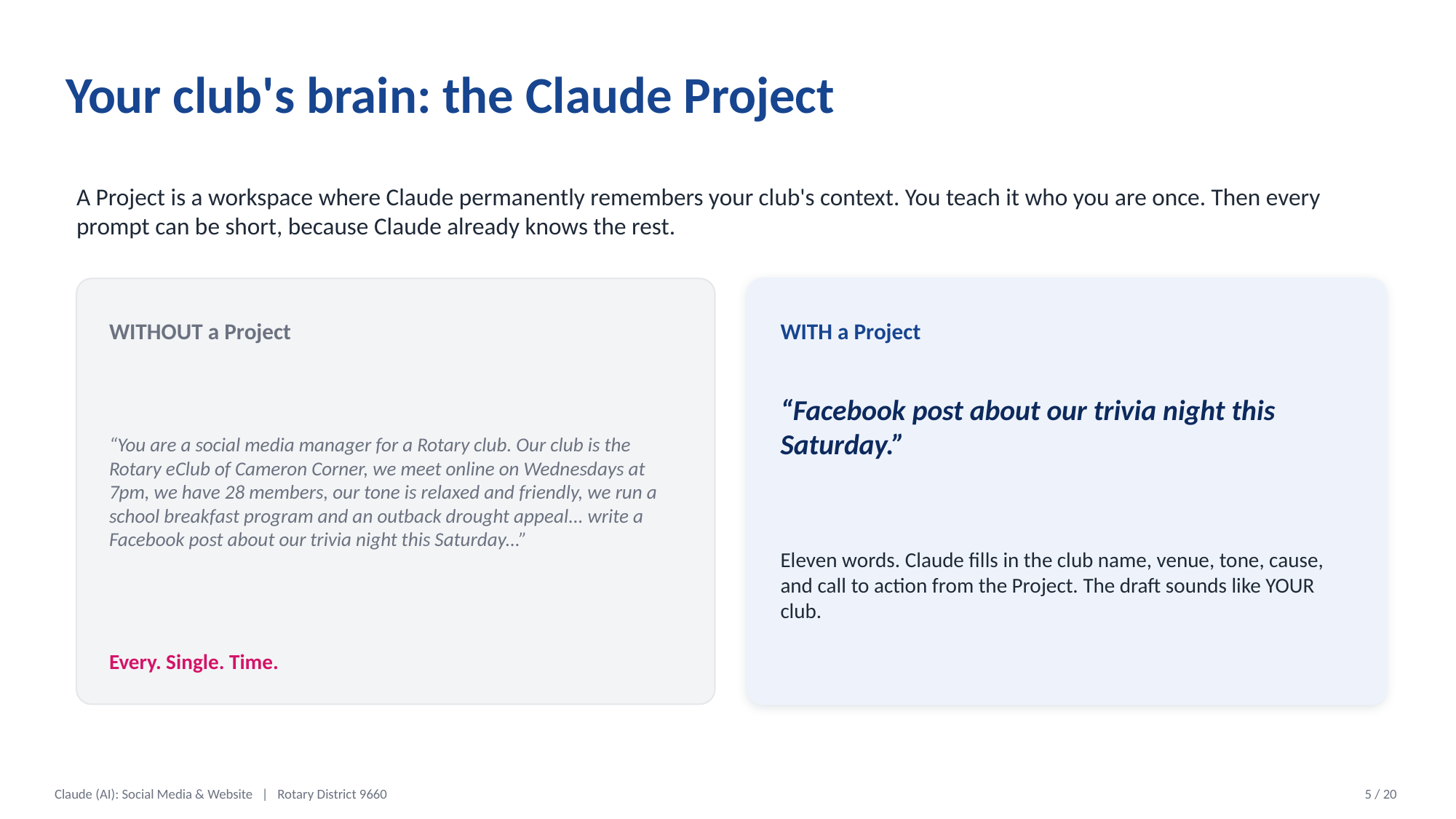

Your club's brain: the Claude Project
A Project is a workspace where Claude permanently remembers your club's context. You teach it who you are once. Then every prompt can be short, because Claude already knows the rest.

WITHOUT a Project
WITH a Project
“You are a social media manager for a Rotary club. Our club is the Rotary eClub of Cameron Corner, we meet online on Wednesdays at 7pm, we have 28 members, our tone is relaxed and friendly, we run a school breakfast program and an outback drought appeal... write a Facebook post about our trivia night this Saturday...”
“Facebook post about our trivia night this Saturday.”
Eleven words. Claude fills in the club name, venue, tone, cause, and call to action from the Project. The draft sounds like YOUR club.
Every. Single. Time.
Claude (AI): Social Media & Website   |   Rotary District 9660
5 / 20